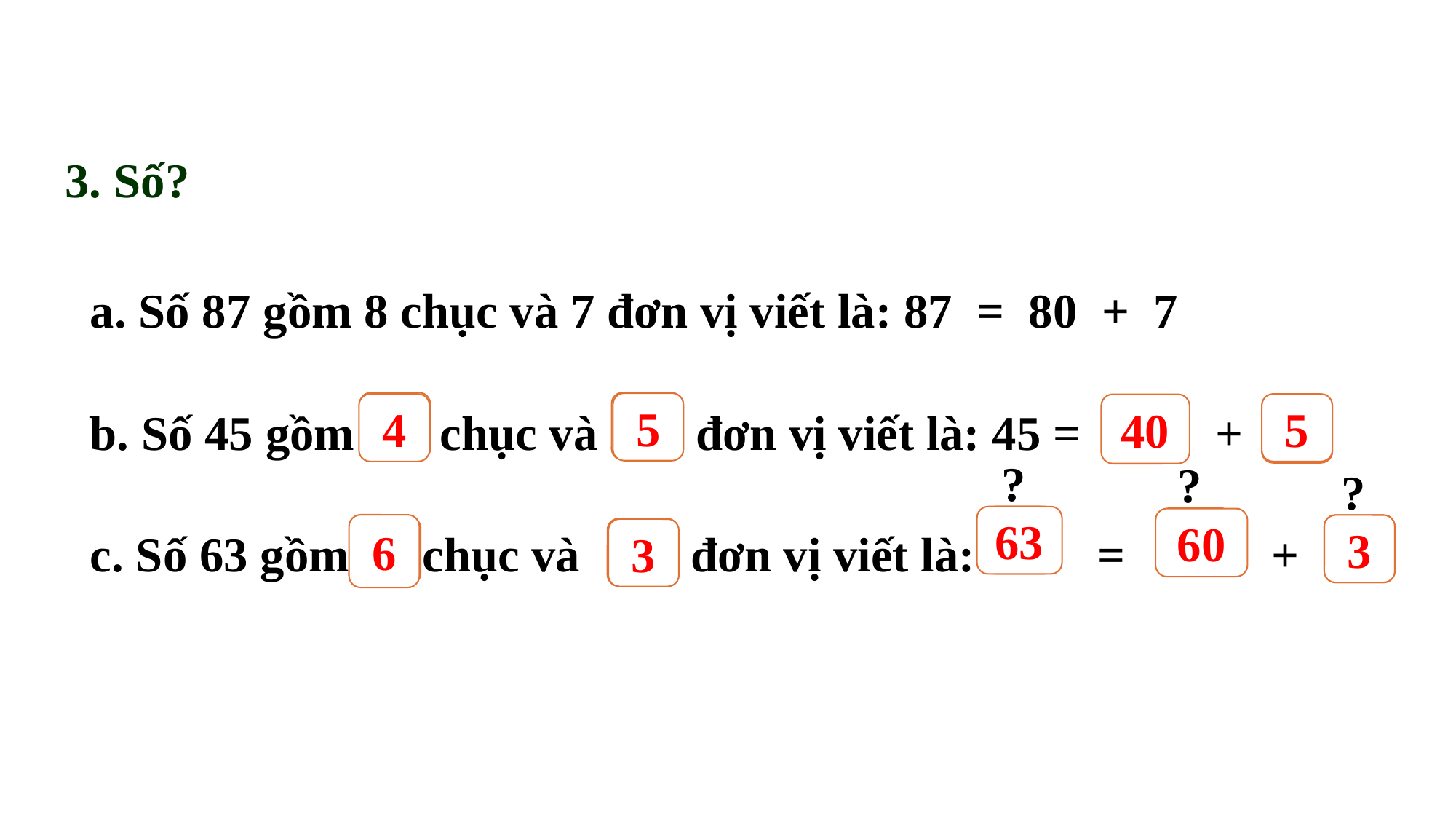

3. Số?
a. Số 87 gồm 8 chục và 7 đơn vị viết là: 87  =  80  +  7
?
?
5
5
4
40
?
?
b. Số 45 gồm       chục và        đơn vị viết là: 45 =           +
63
?
?
60
6
?
3
?
c. Số 63 gồm      chục và         đơn vị viết là:          =            +
?
3